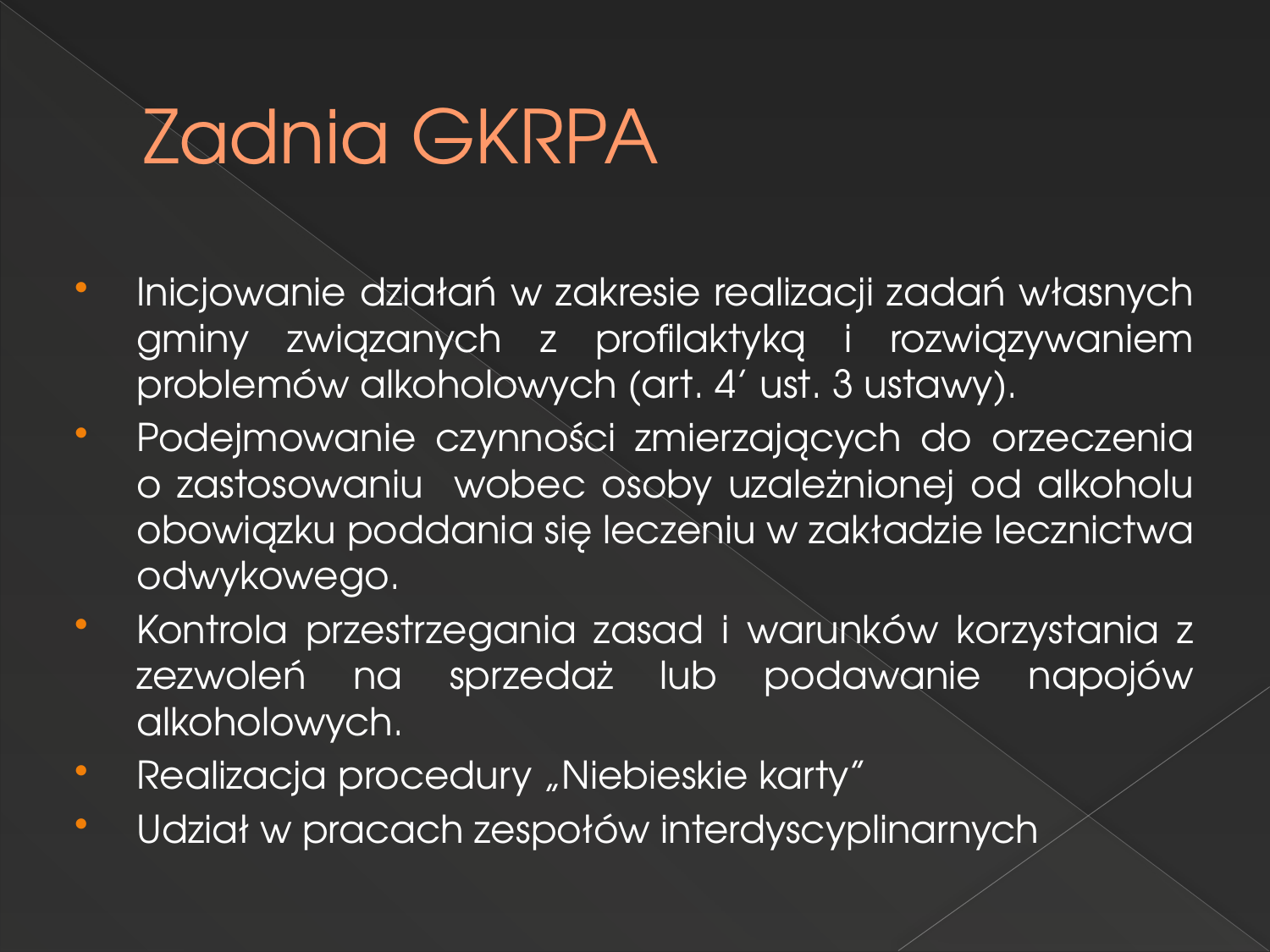

# Zadnia GKRPA
Inicjowanie działań w zakresie realizacji zadań własnych gminy związanych z profilaktyką i rozwiązywaniem problemów alkoholowych (art. 4’ ust. 3 ustawy).
Podejmowanie czynności zmierzających do orzeczenia o zastosowaniu  wobec osoby uzależnionej od alkoholu obowiązku poddania się leczeniu w zakładzie lecznictwa odwykowego.
Kontrola przestrzegania zasad i warunków korzystania z zezwoleń na sprzedaż lub podawanie napojów alkoholowych.
Realizacja procedury „Niebieskie karty”
Udział w pracach zespołów interdyscyplinarnych